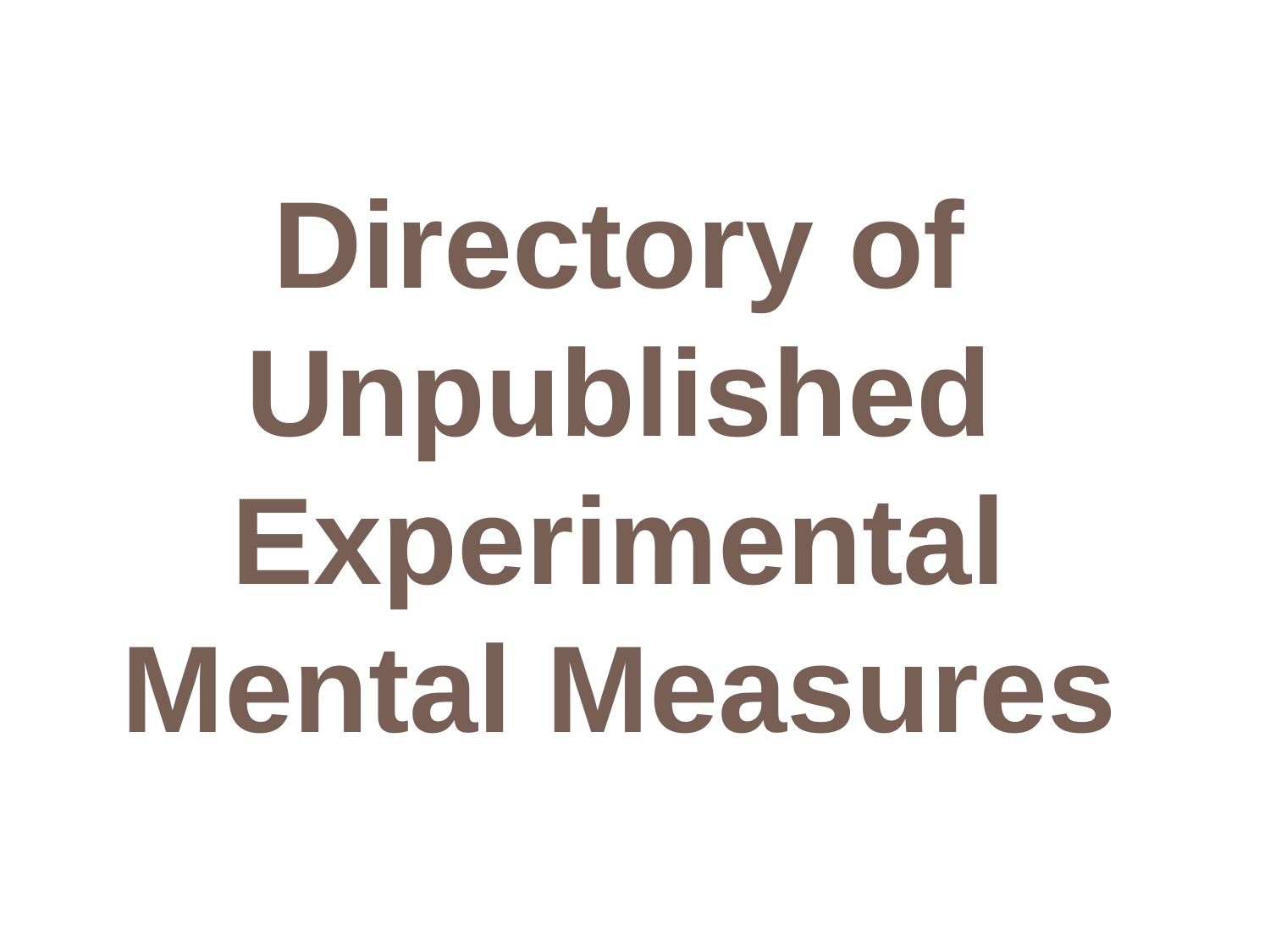

Directory of Unpublished Experimental Mental Measures
12